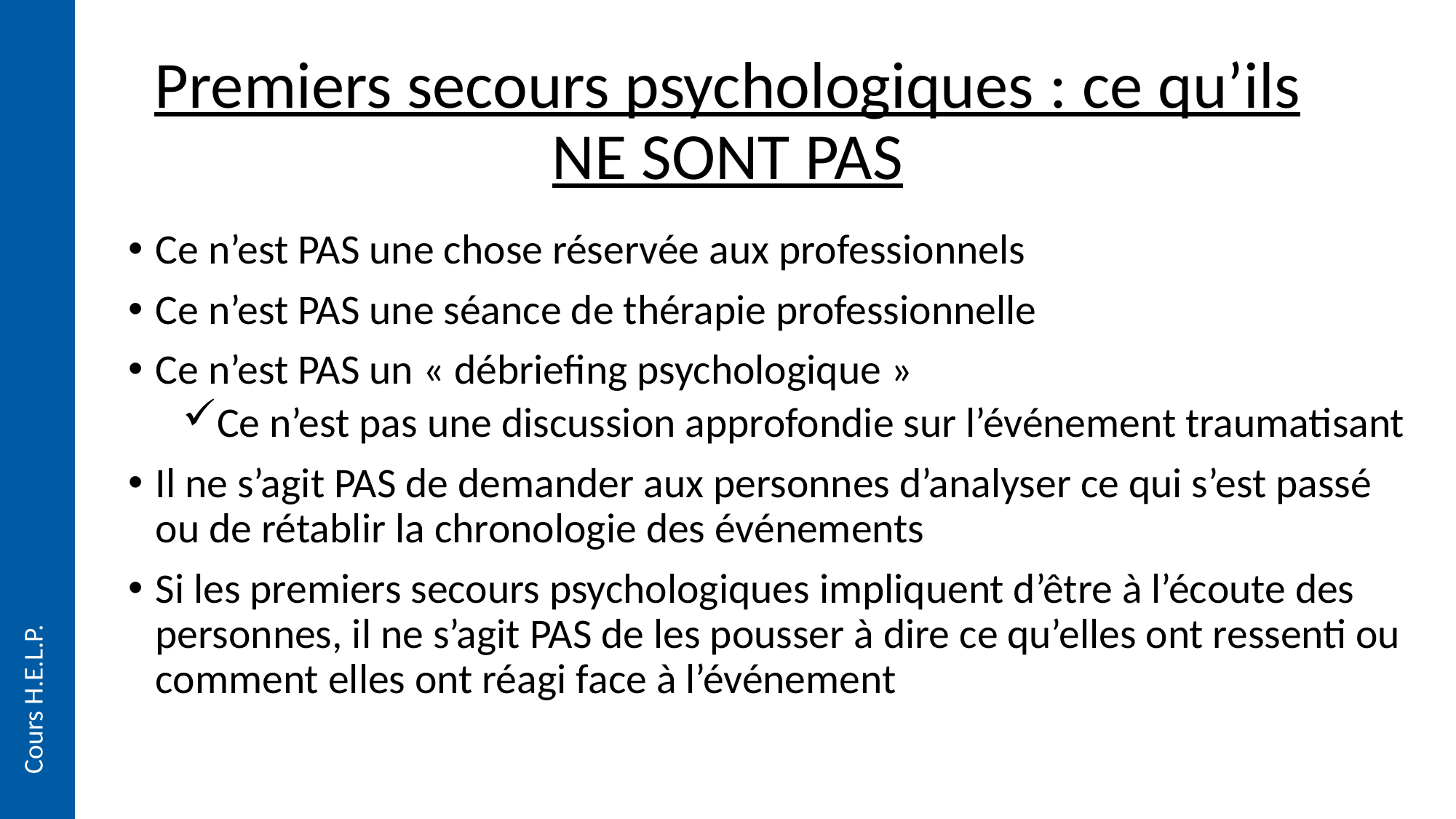

# Premiers secours psychologiques : ce qu’ils NE SONT PAS
Ce n’est PAS une chose réservée aux professionnels
Ce n’est PAS une séance de thérapie professionnelle
Ce n’est PAS un « débriefing psychologique »
Ce n’est pas une discussion approfondie sur l’événement traumatisant
Il ne s’agit PAS de demander aux personnes d’analyser ce qui s’est passé ou de rétablir la chronologie des événements
Si les premiers secours psychologiques impliquent d’être à l’écoute des personnes, il ne s’agit PAS de les pousser à dire ce qu’elles ont ressenti ou comment elles ont réagi face à l’événement
Cours H.E.L.P.